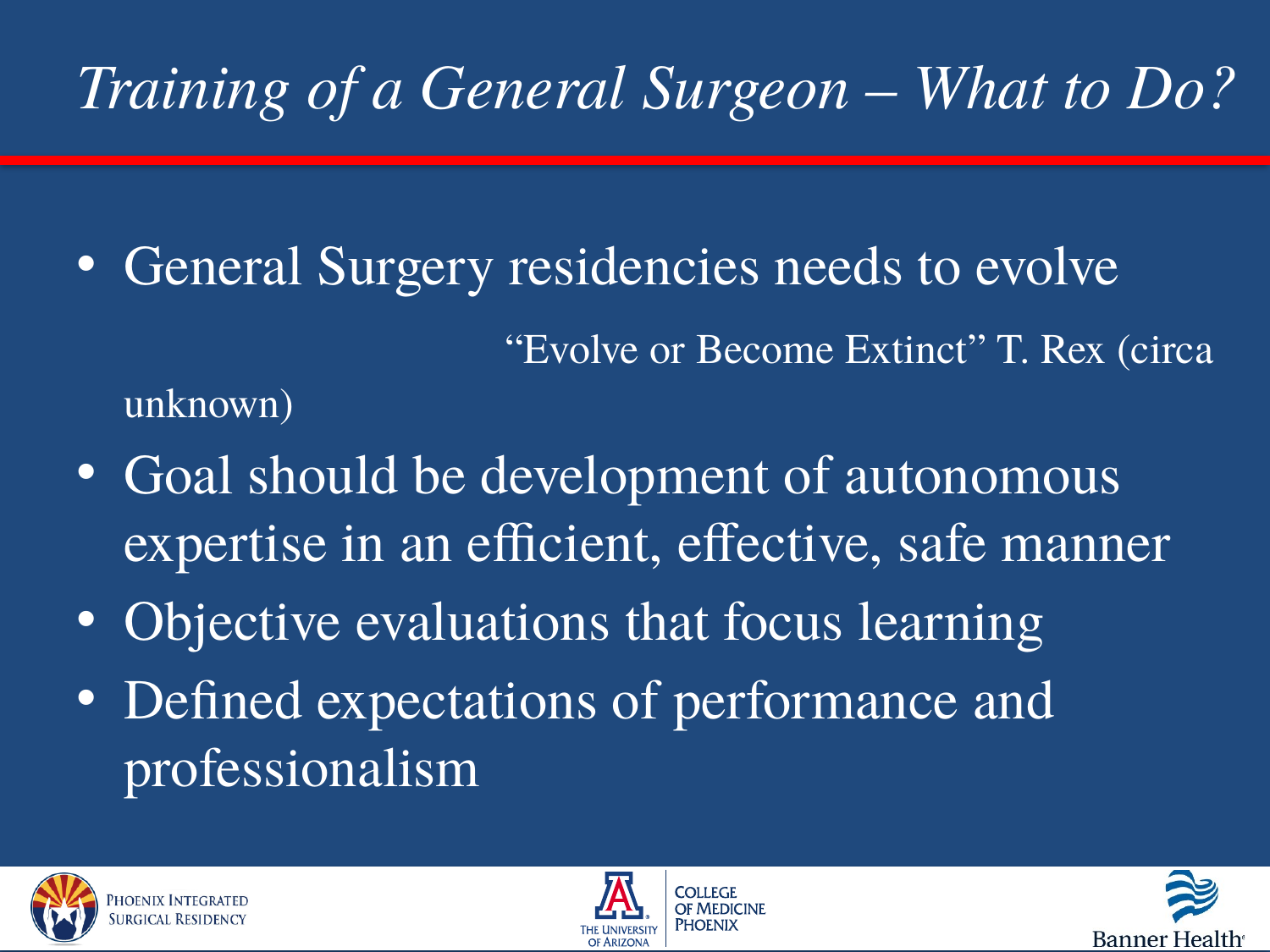

# Training of a General Surgeon – What to Do?
General Surgery residencies needs to evolve
				“Evolve or Become Extinct” T. Rex (circa unknown)
Goal should be development of autonomous expertise in an efficient, effective, safe manner
Objective evaluations that focus learning
Defined expectations of performance and professionalism